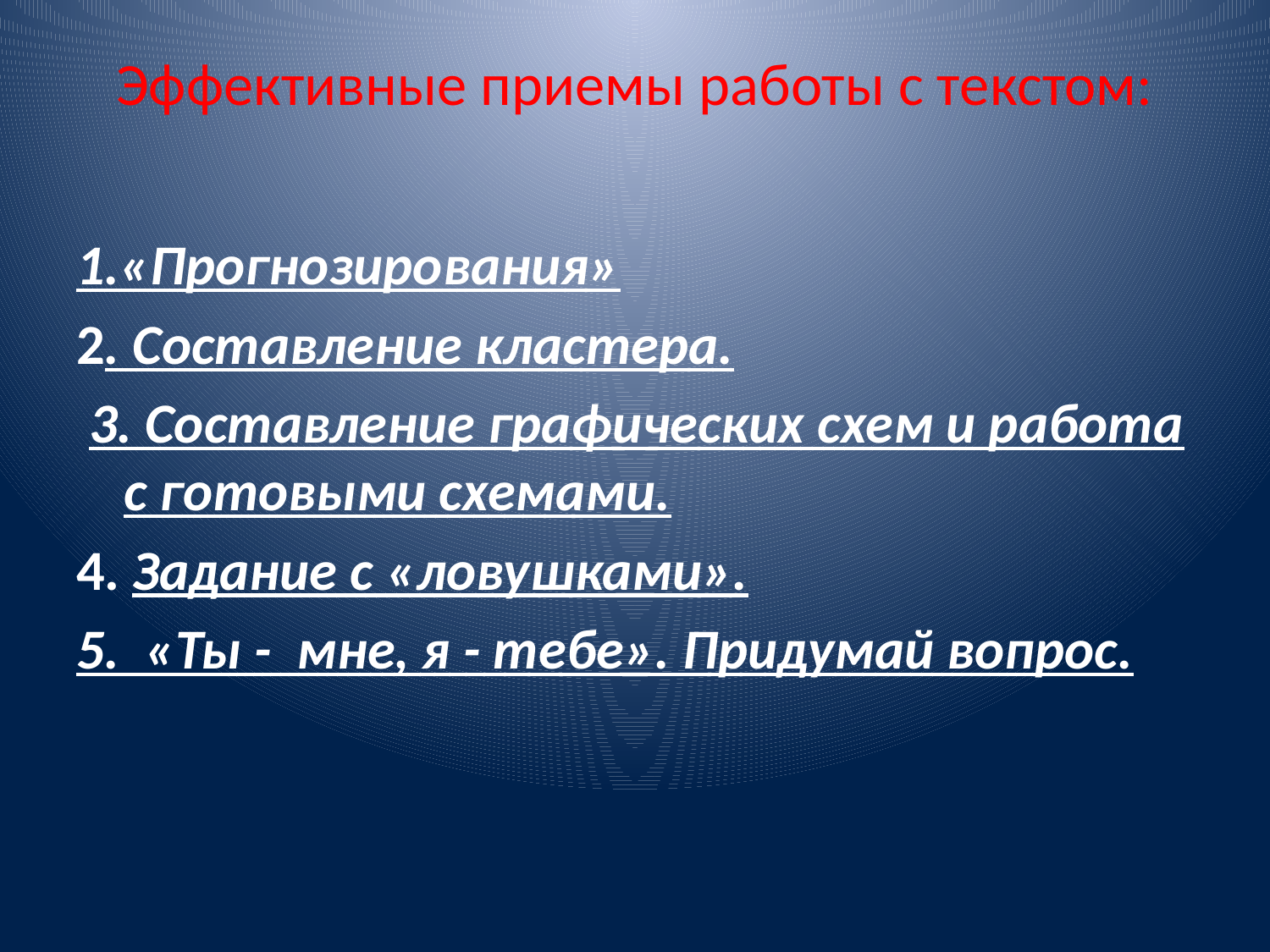

# Эффективные приемы работы с текстом:
1.«Прогнозирования»
2. Составление кластера.
 3. Составление графических схем и работа с готовыми схемами.
4. Задание с «ловушками».
5.  «Ты -  мне, я - тебе». Придумай вопрос.